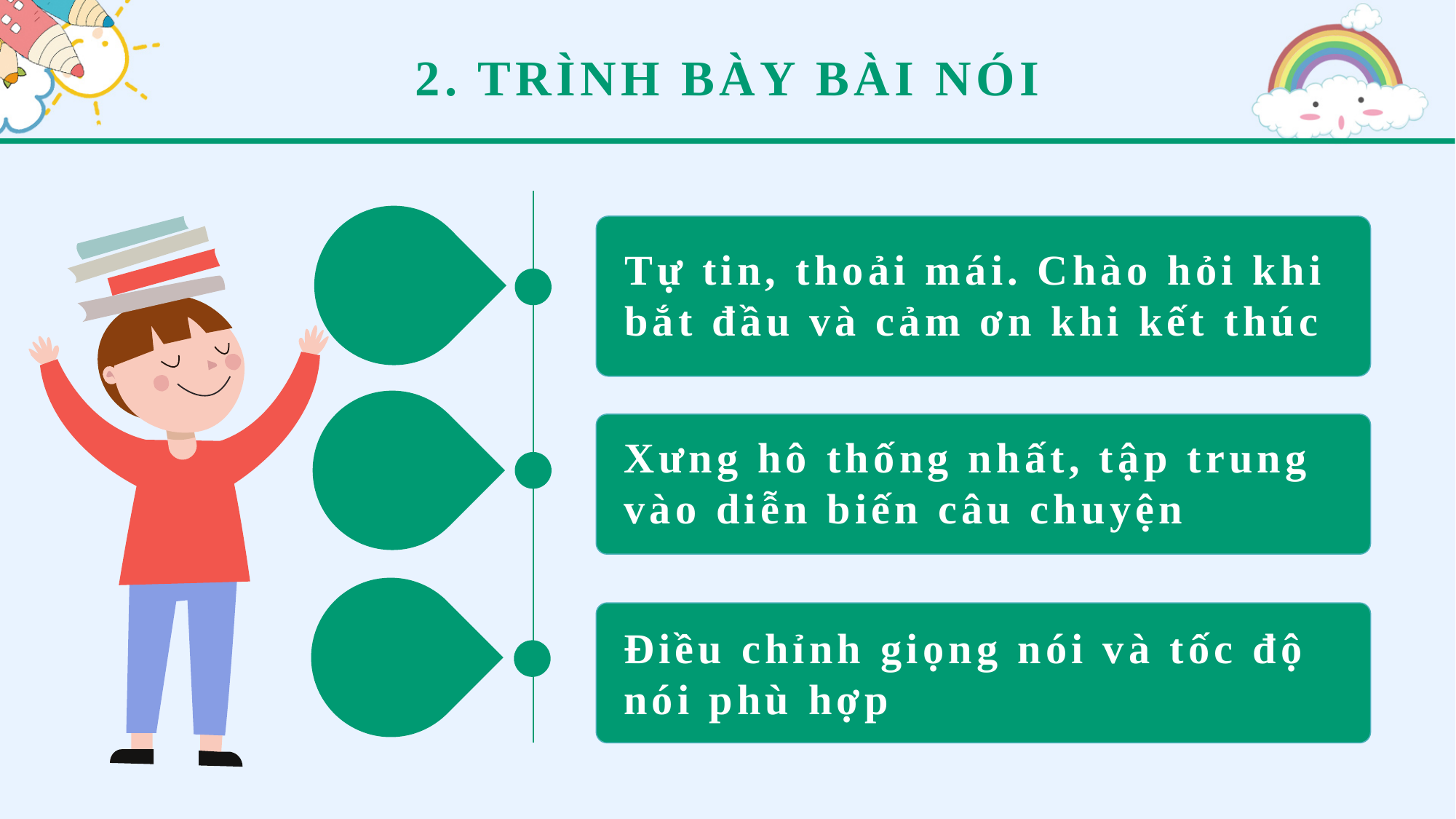

2. TRÌNH BÀY BÀI NÓI

Tự tin, thoải mái. Chào hỏi khi bắt đầu và cảm ơn khi kết thúc

Xưng hô thống nhất, tập trung vào diễn biến câu chuyện

Điều chỉnh giọng nói và tốc độ nói phù hợp